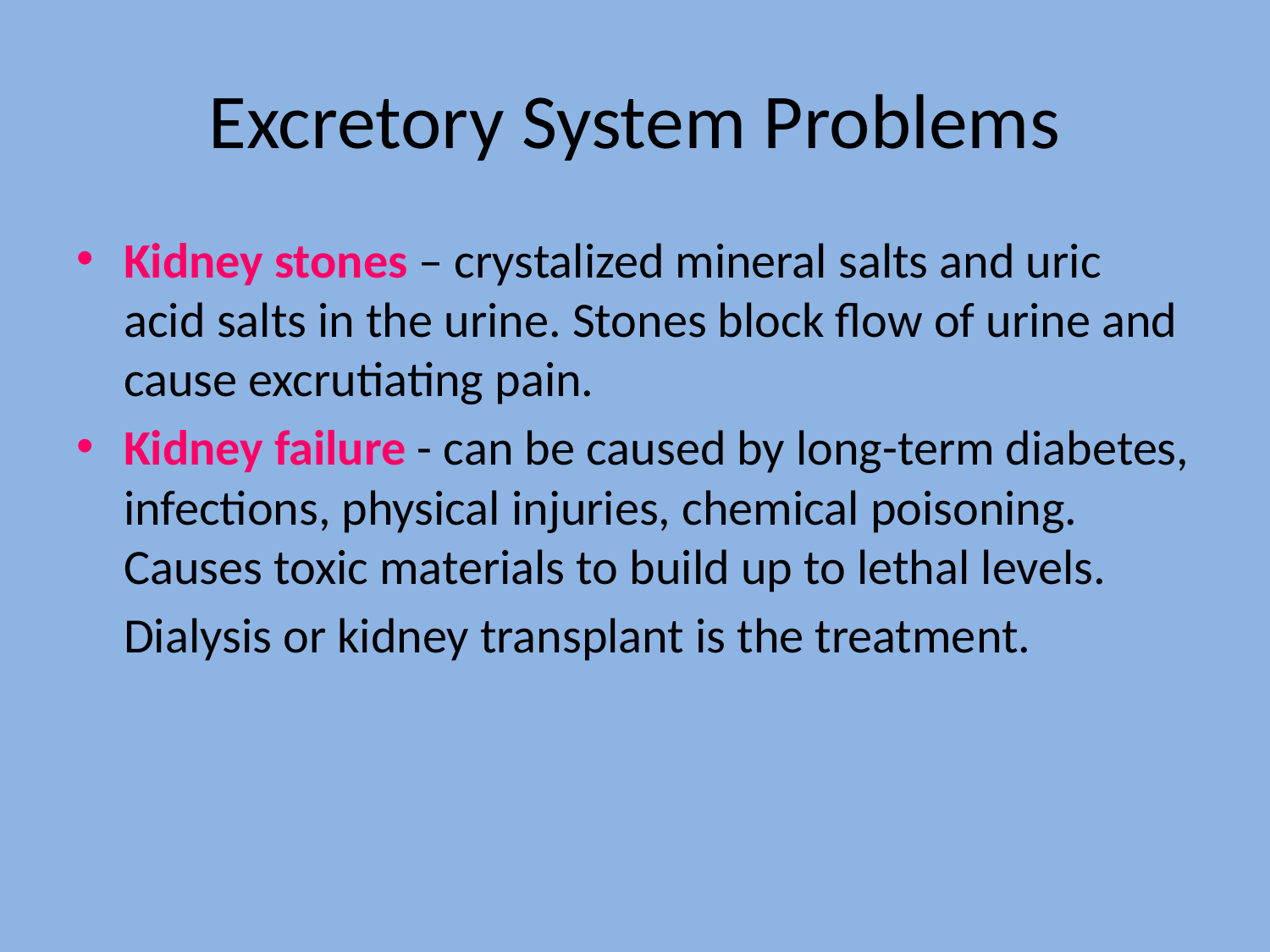

# Excretory System Problems
Kidney stones – crystalized mineral salts and uric acid salts in the urine. Stones block flow of urine and cause excrutiating pain.
Kidney failure - can be caused by long-term diabetes, infections, physical injuries, chemical poisoning.  Causes toxic materials to build up to lethal levels.
	Dialysis or kidney transplant is the treatment.